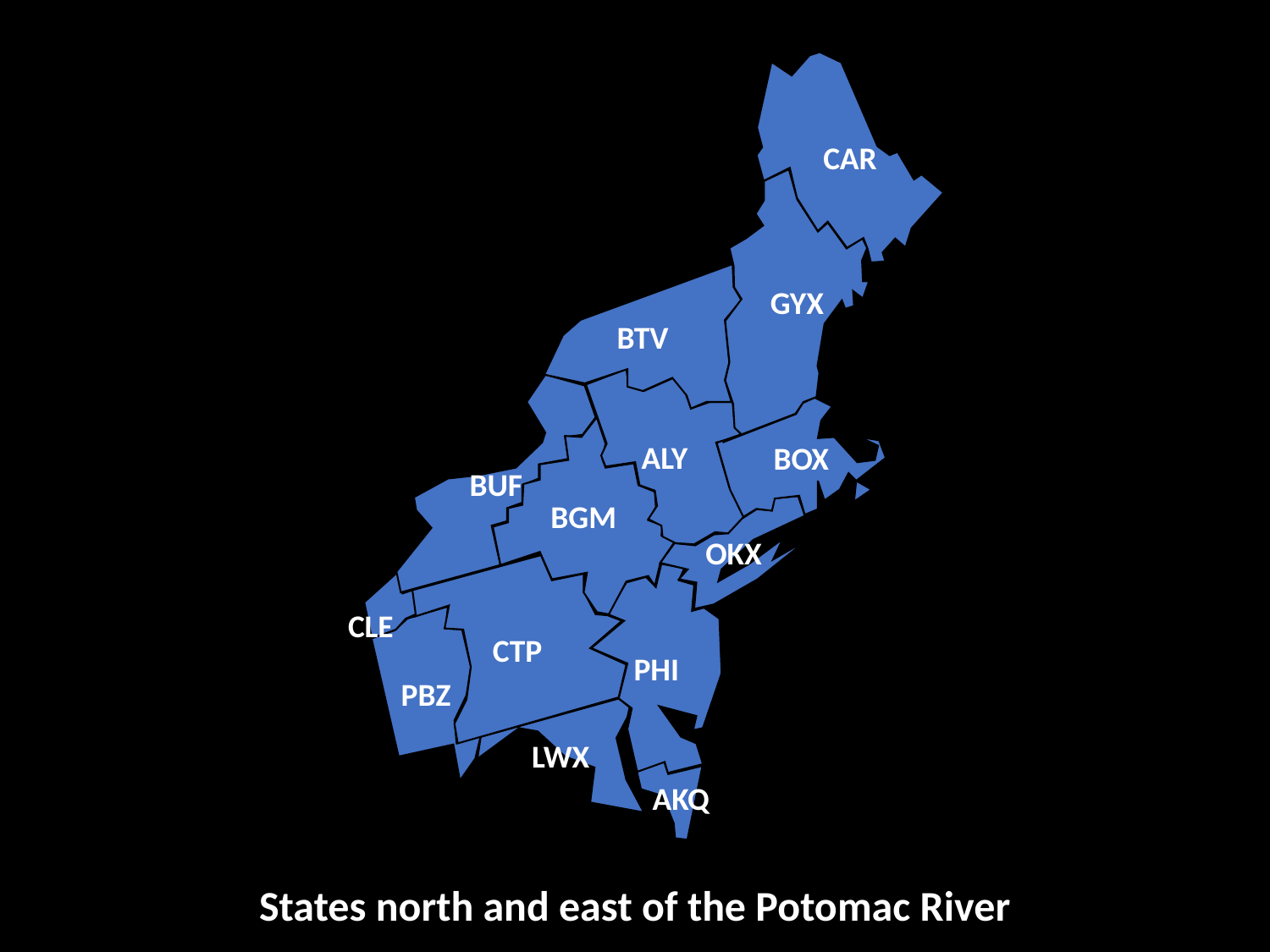

CAR
GYX
BTV
ALY
BUF
BOX
BGM
OKX
CTP
PHI

CLE
PBZ
LWX

AKQ
States north and east of the Potomac River